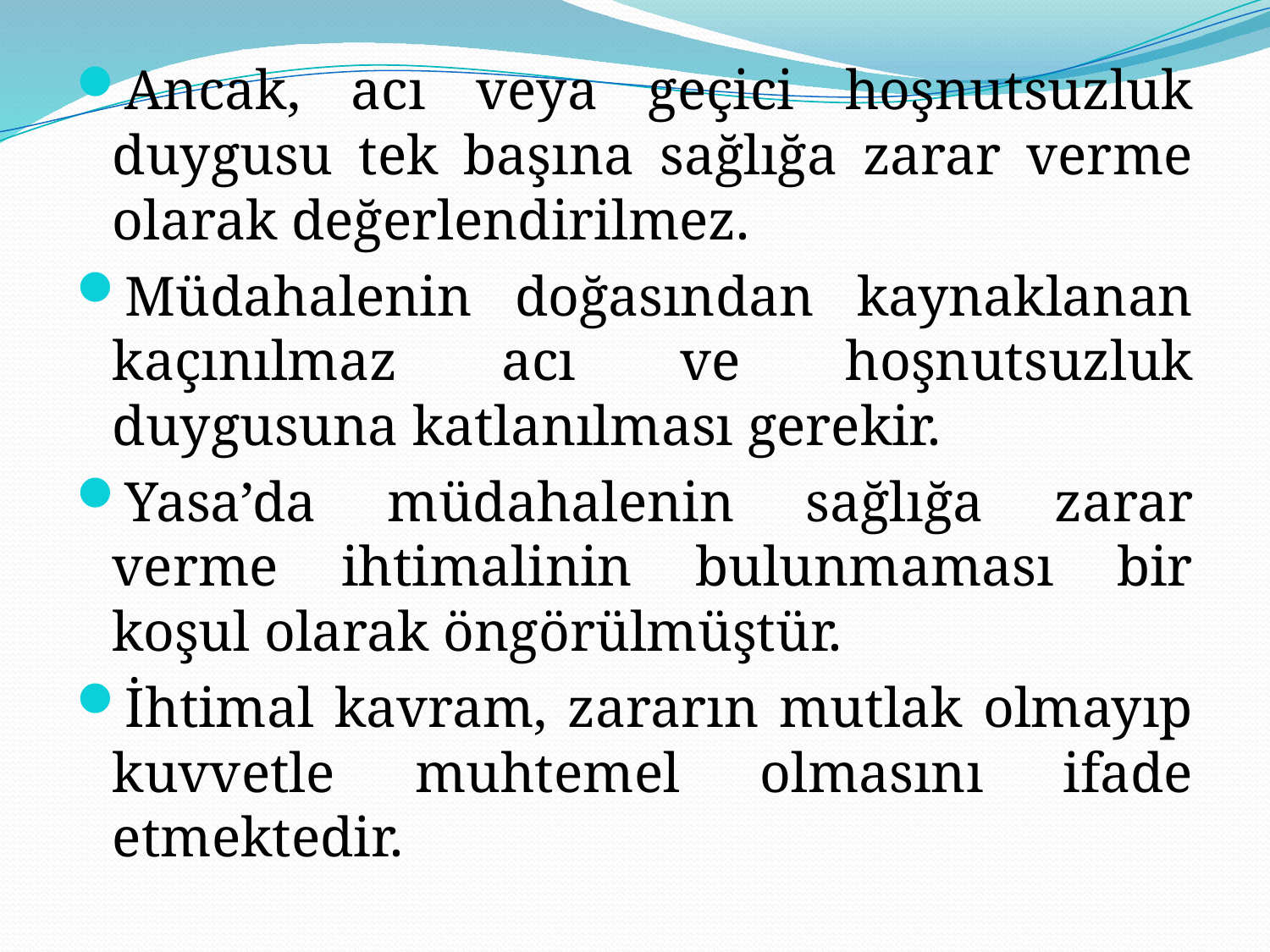

Ancak, acı veya geçici hoşnutsuzluk duygusu tek başına sağlığa zarar verme olarak değerlendirilmez.
Müdahalenin doğasından kaynaklanan kaçınılmaz acı ve hoşnutsuzluk duygusuna katlanılması gerekir.
Yasa’da müdahalenin sağlığa zarar verme ihtimalinin bulunmaması bir koşul olarak öngörülmüştür.
İhtimal kavram, zararın mutlak olmayıp kuvvetle muhtemel olmasını ifade etmektedir.